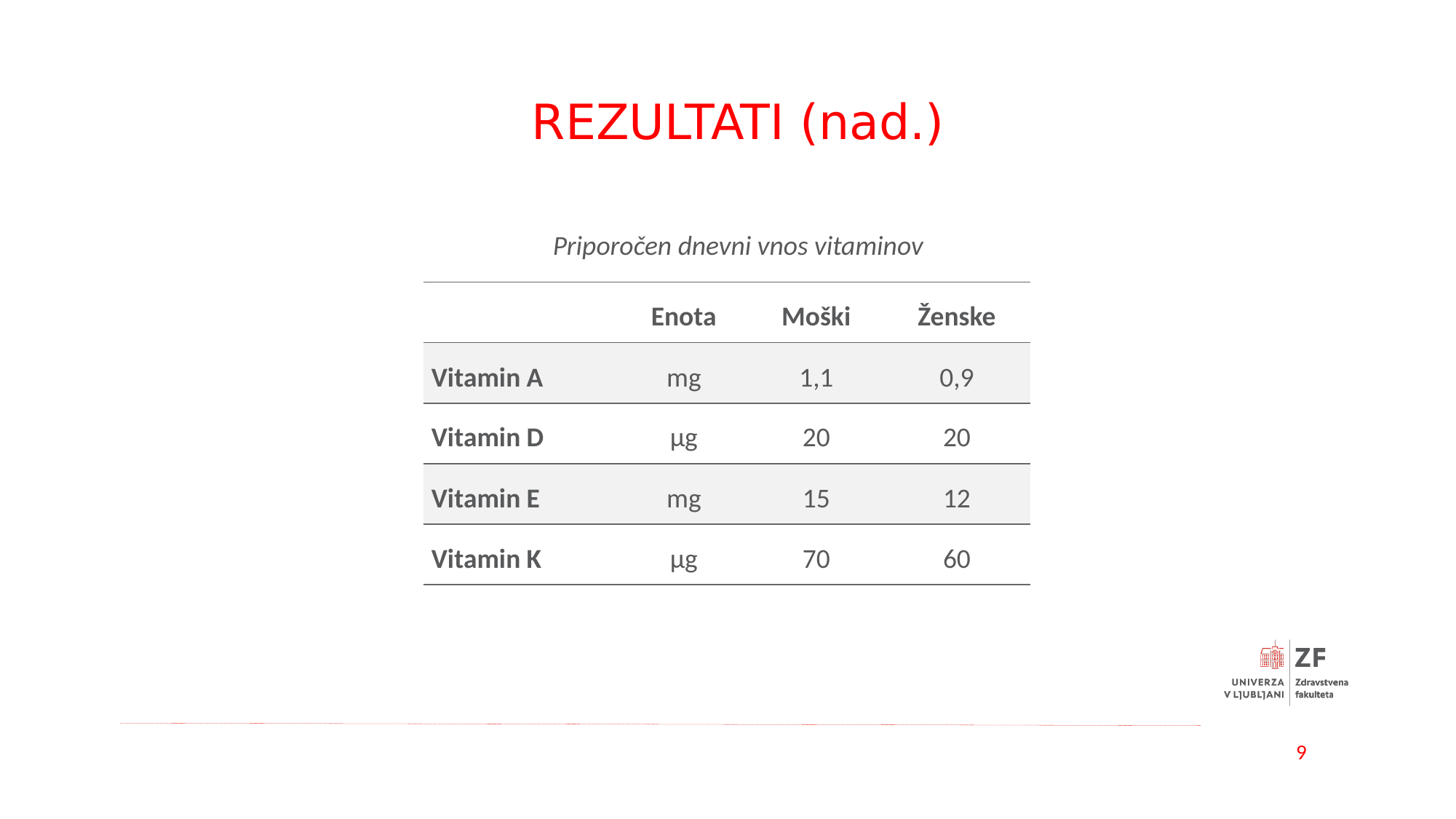

# REZULTATI (nad.)
Priporočen dnevni vnos vitaminov
|  | Enota | Moški | Ženske |
| --- | --- | --- | --- |
| Vitamin A | mg | 1,1 | 0,9 |
| Vitamin D | µg | 20 | 20 |
| Vitamin E | mg | 15 | 12 |
| Vitamin K | µg | 70 | 60 |
9